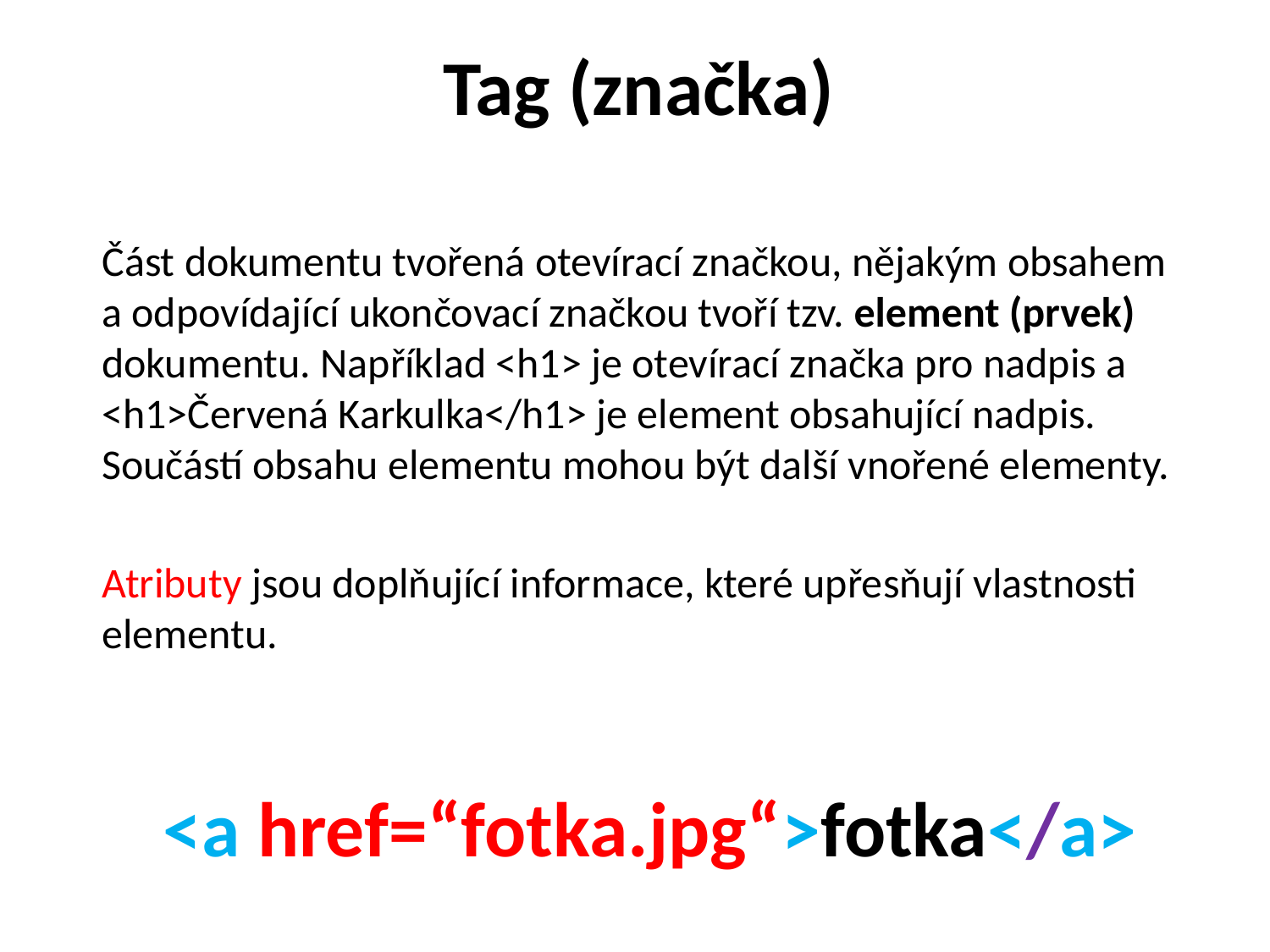

# Tag (značka)

Část dokumentu tvořená otevírací značkou, nějakým obsahem a odpovídající ukončovací značkou tvoří tzv. element (prvek) dokumentu. Například <h1> je otevírací značka pro nadpis a <h1>Červená Karkulka</h1> je element obsahující nadpis. Součástí obsahu elementu mohou být další vnořené elementy.

Atributy jsou doplňující informace, které upřesňují vlastnosti elementu.

<a href=“fotka.jpg“>fotka</a>